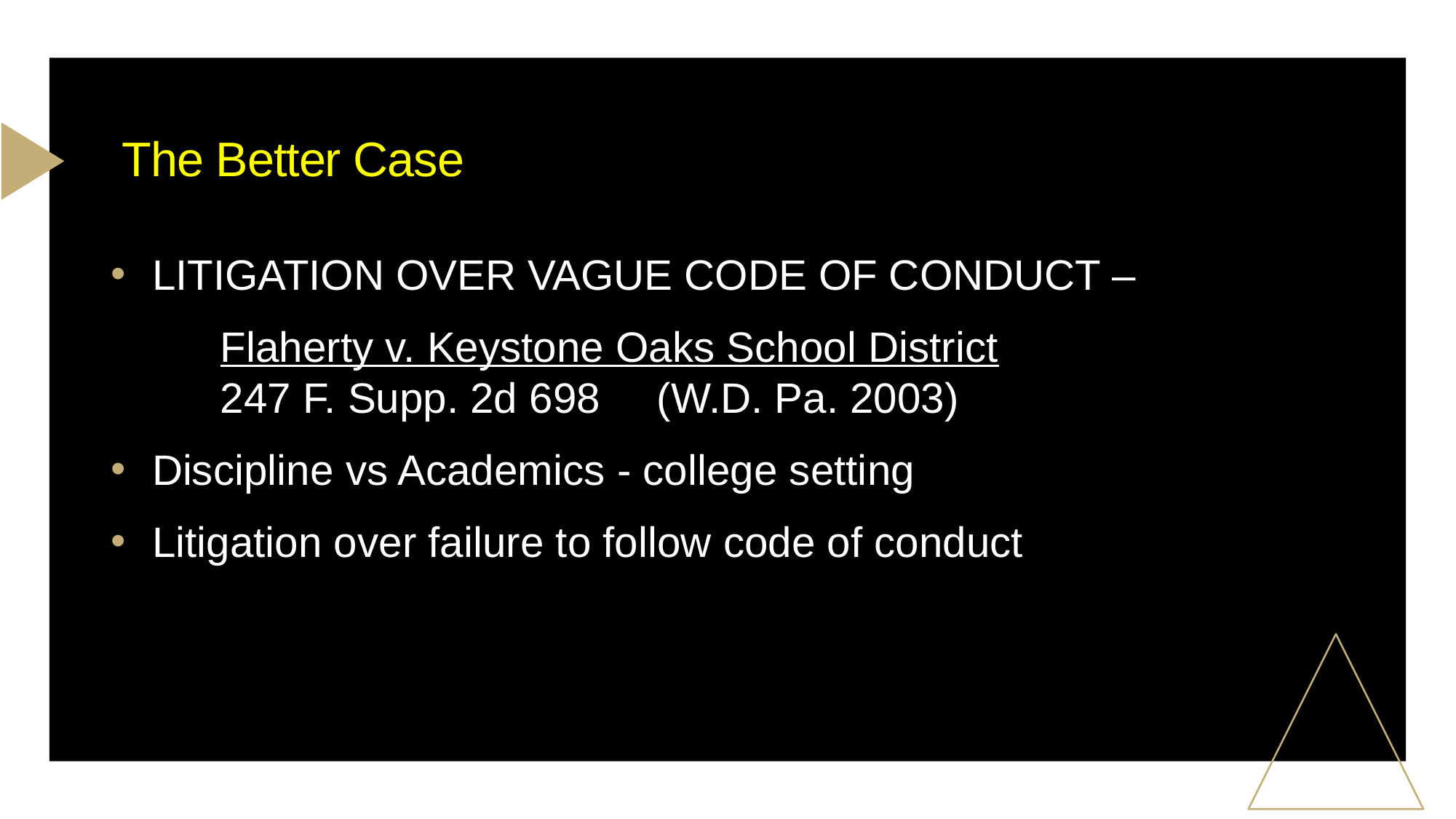

# The Better Case
LITIGATION OVER VAGUE CODE OF CONDUCT –
	Flaherty v. Keystone Oaks School District
	247 F. Supp. 2d 698 	(W.D. Pa. 2003)
Discipline vs Academics - college setting
Litigation over failure to follow code of conduct